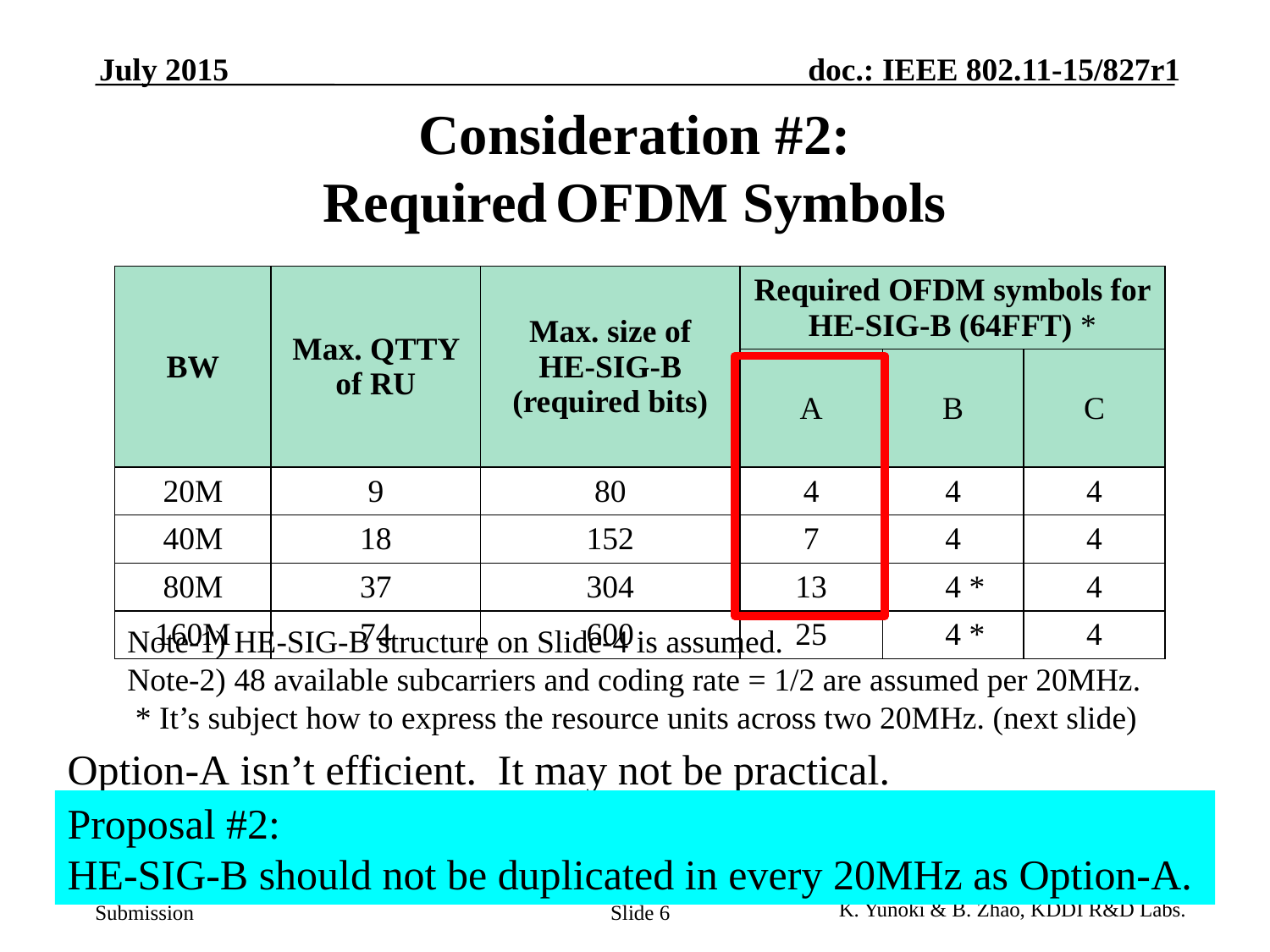

July 2015
# Consideration #2: Required OFDM Symbols
| BW | Max. QTTY of RU | Max. size of HE-SIG-B (required bits) | Required OFDM symbols for HE-SIG-B (64FFT) \* |  |  |
| --- | --- | --- | --- | --- | --- |
|  |  |  | A | B | C |
| 20M | 9 | 80 | 4 | 4 | 4 |
| 40M | 18 | 152 | 7 | 4 | 4 |
| 80M | 37 | 304 | 13 | 4 \* | 4 |
| 160M | 74 | 600 | 25 | 4 \* | 4 |

Note-1) HE-SIG-B structure on Slide-4 is assumed.
Note-2) 48 available subcarriers and coding rate = 1/2 are assumed per 20MHz.
 * It’s subject how to express the resource units across two 20MHz. (next slide)
Option-A isn’t efficient.  It may not be practical.
Proposal #2:
HE-SIG-B should not be duplicated in every 20MHz as Option-A.
K. Yunoki & B. Zhao, KDDI R&D Labs.
Slide 6